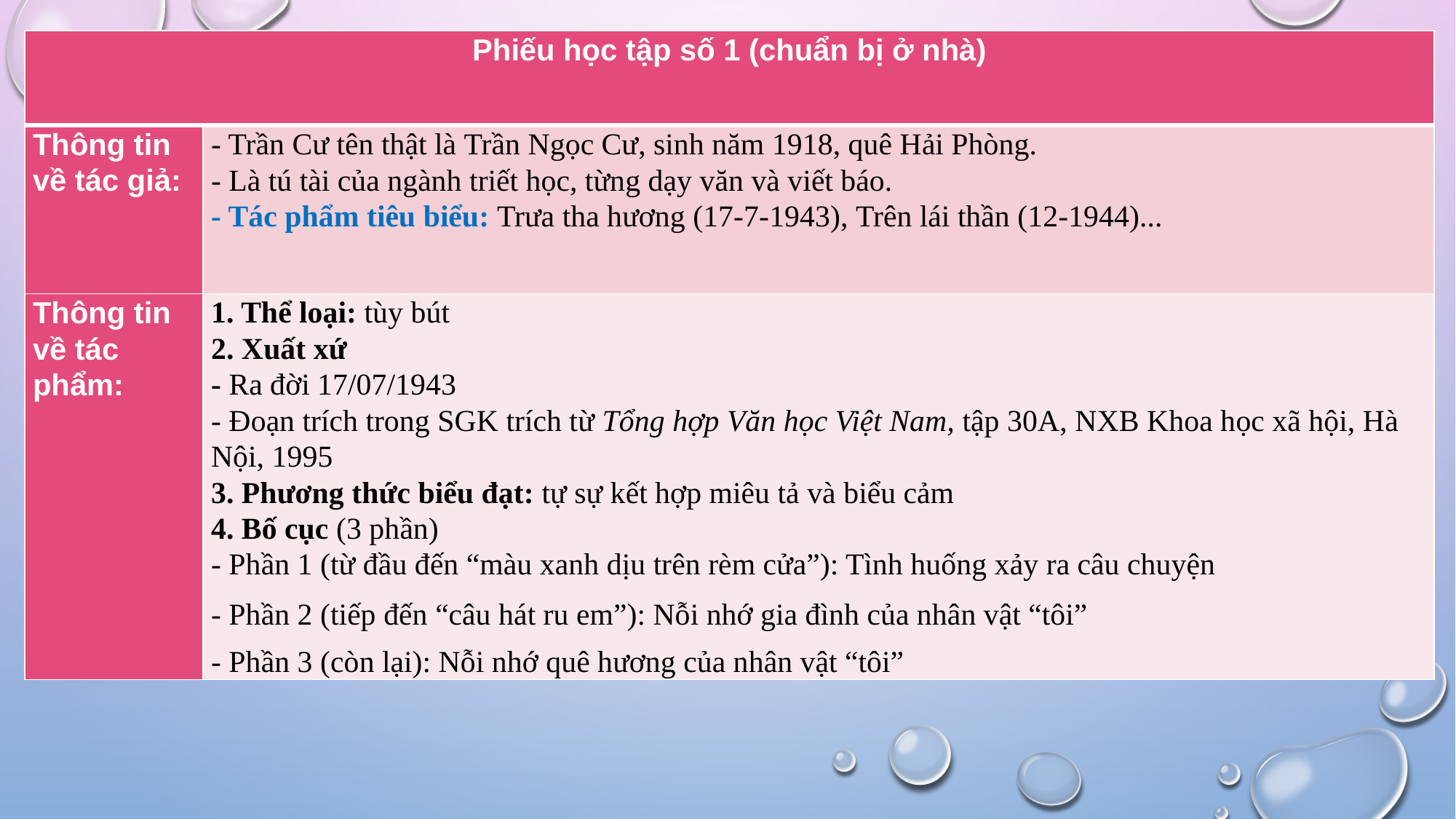

| Phiếu học tập số 1 (chuẩn bị ở nhà) |  |
| --- | --- |
| Thông tin về tác giả: | - Trần Cư tên thật là Trần Ngọc Cư, sinh năm 1918, quê Hải Phòng. - Là tú tài của ngành triết học, từng dạy văn và viết báo. - Tác phẩm tiêu biểu: Trưa tha hương (17-7-1943), Trên lái thần (12-1944)... |
| Thông tin về tác phẩm: | 1. Thể loại: tùy bút 2. Xuất xứ - Ra đời 17/07/1943 - Đoạn trích trong SGK trích từ Tổng hợp Văn học Việt Nam, tập 30A, NXB Khoa học xã hội, Hà Nội, 1995 3. Phương thức biểu đạt: tự sự kết hợp miêu tả và biểu cảm 4. Bố cục (3 phần) - Phần 1 (từ đầu đến “màu xanh dịu trên rèm cửa”): Tình huống xảy ra câu chuyện - Phần 2 (tiếp đến “câu hát ru em”): Nỗi nhớ gia đình của nhân vật “tôi” - Phần 3 (còn lại): Nỗi nhớ quê hương của nhân vật “tôi” |